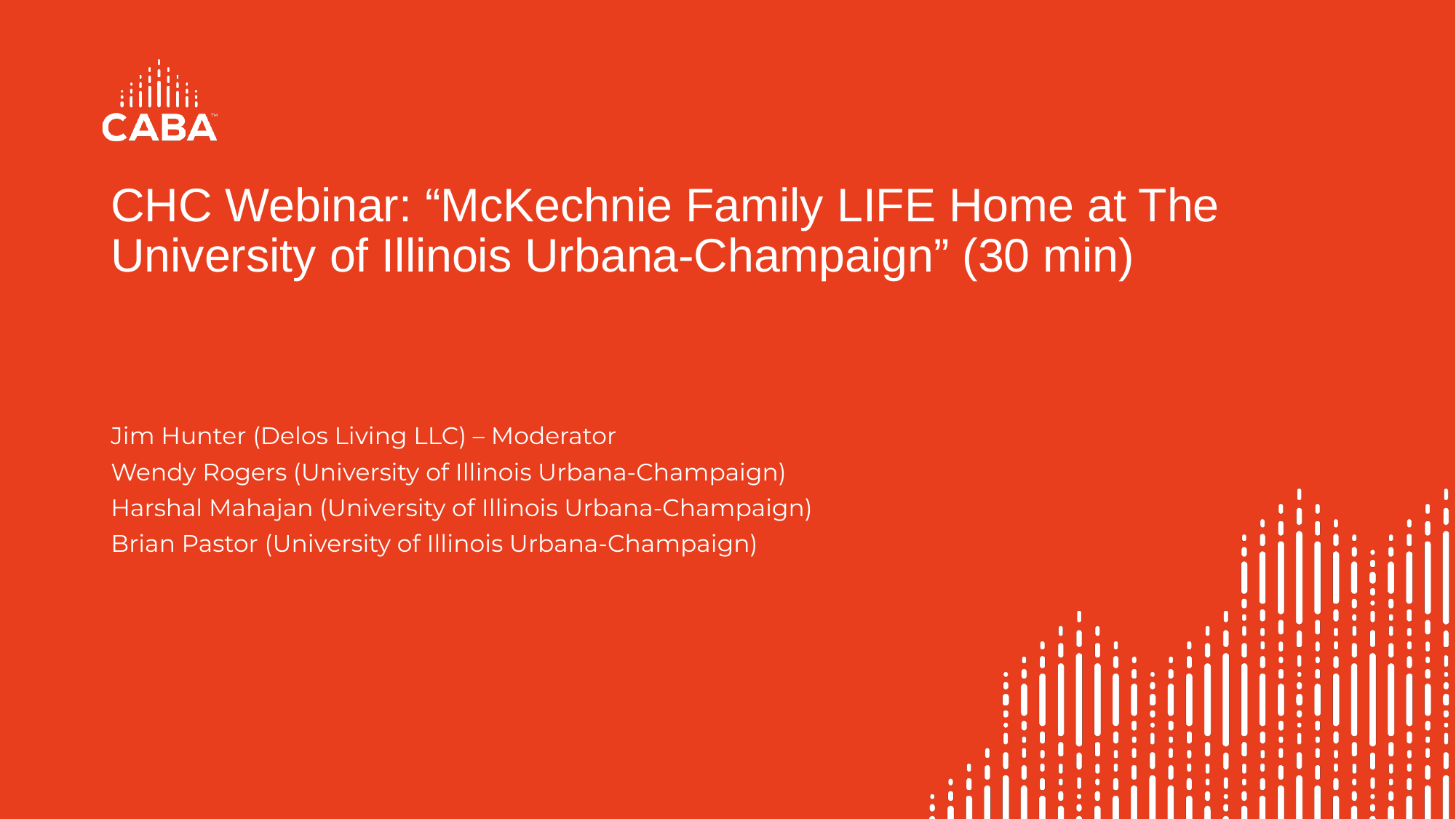

# CHC Webinar: “McKechnie Family LIFE Home at The University of Illinois Urbana-Champaign” (30 min)
Jim Hunter (Delos Living LLC) – Moderator
Wendy Rogers (University of Illinois Urbana-Champaign)
Harshal Mahajan (University of Illinois Urbana-Champaign)
Brian Pastor (University of Illinois Urbana-Champaign)